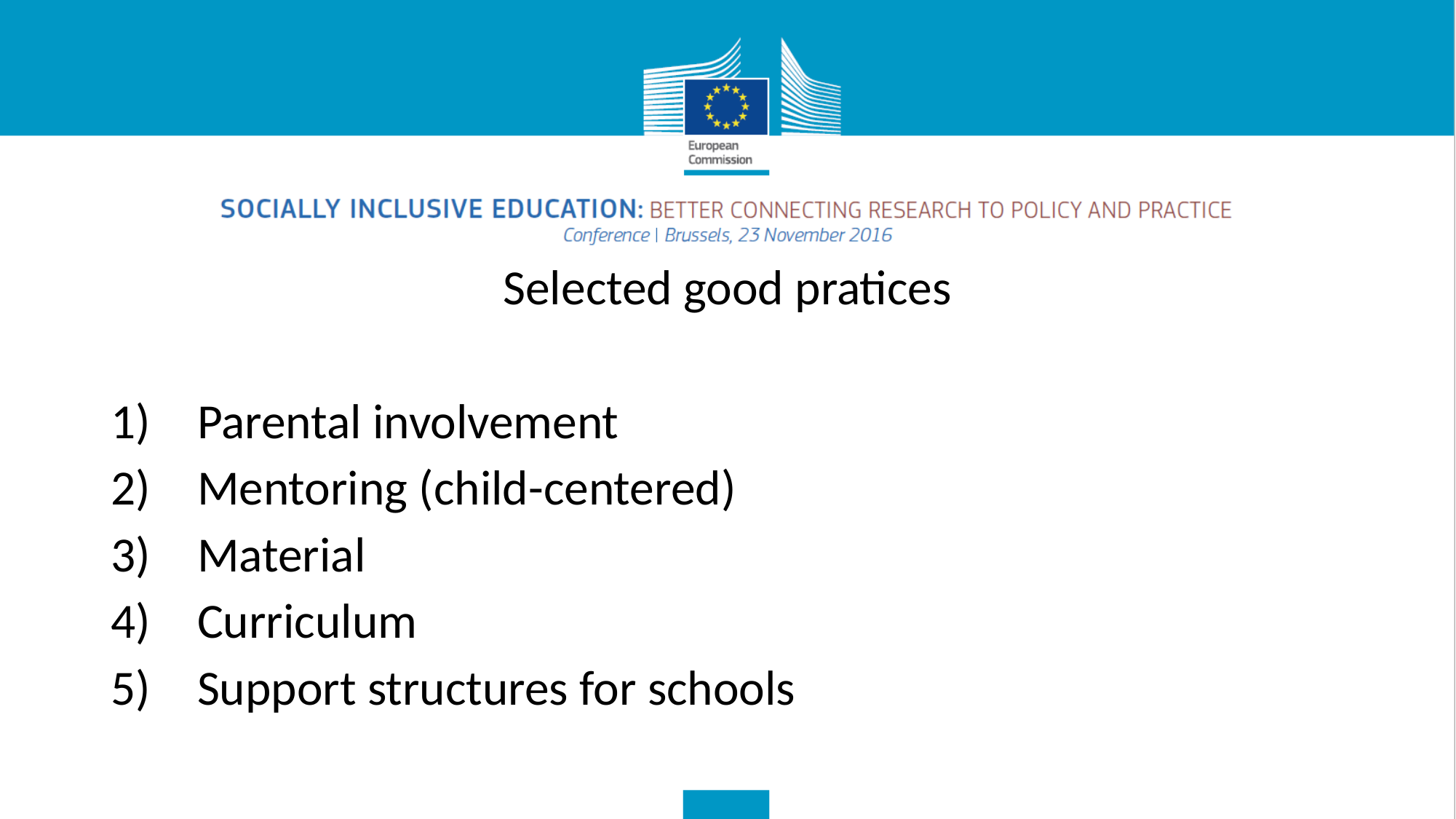

Selected good pratices

Parental involvement
Mentoring (child-centered)
Material
Curriculum
Support structures for schools